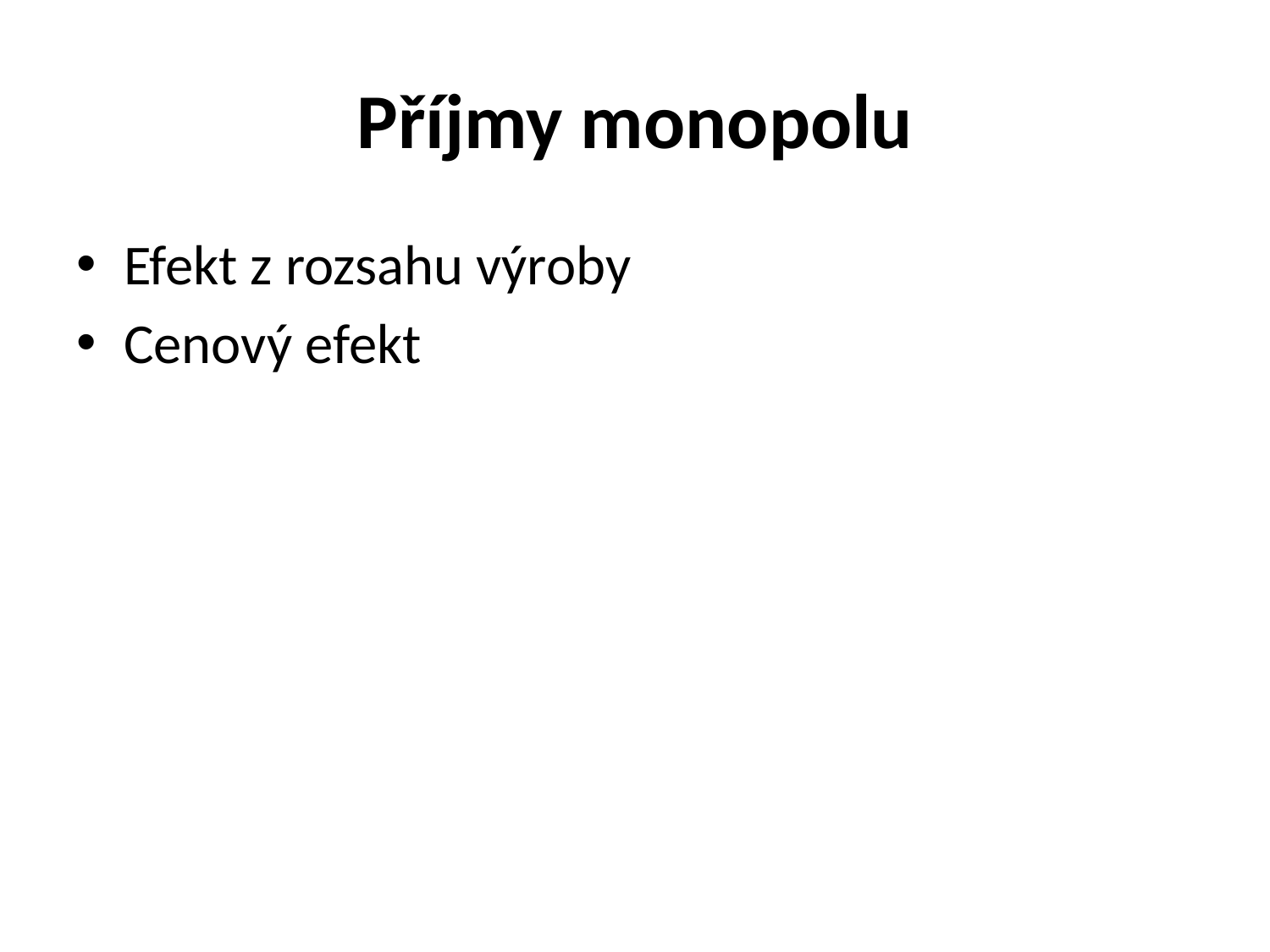

# Příjmy monopolu
Efekt z rozsahu výroby
Cenový efekt